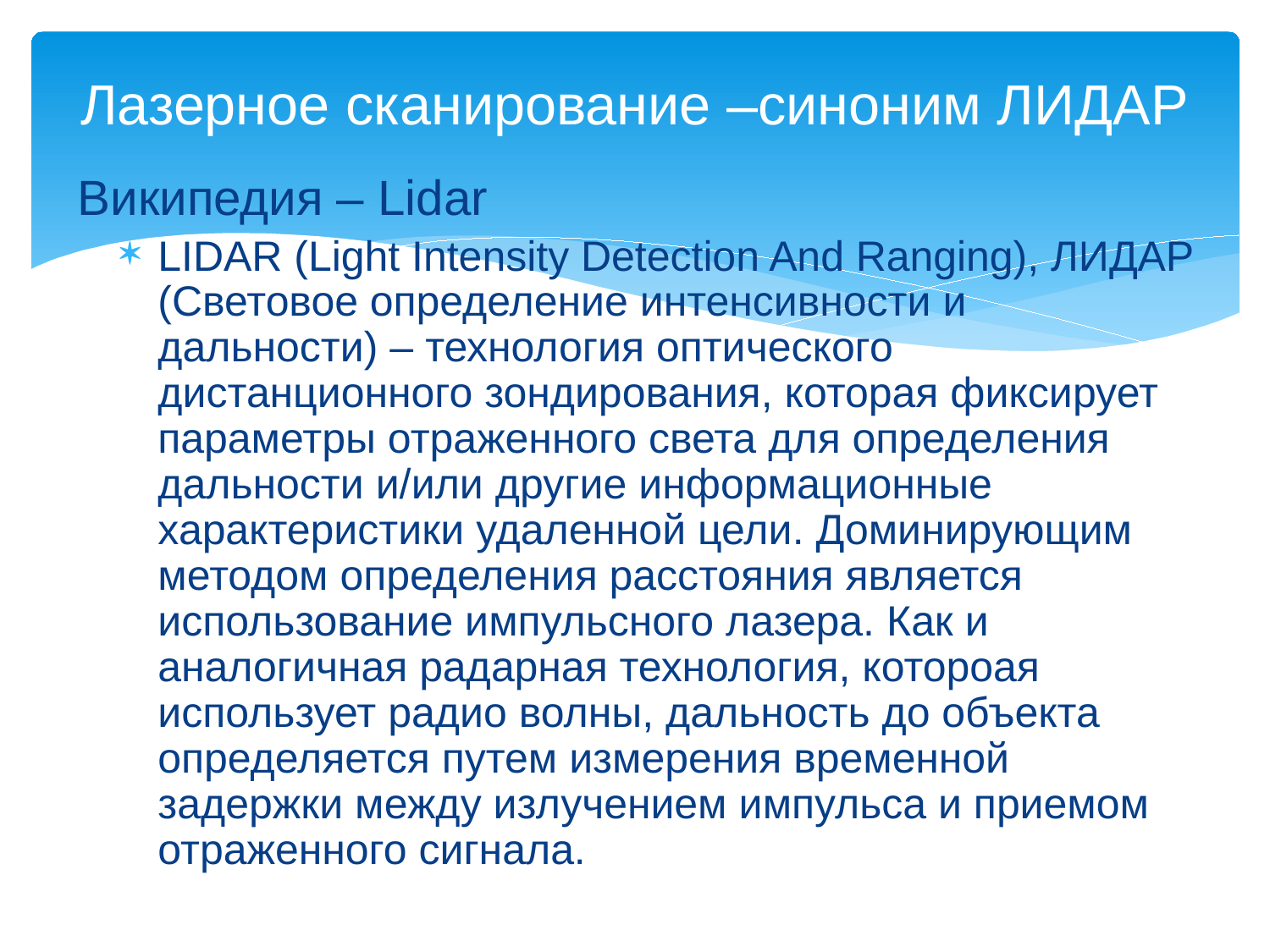

# Лазерное сканирование –синоним ЛИДАР
Википедия – Lidar
LIDAR (Light Intensity Detection And Ranging), ЛИДАР (Световое определение интенсивности и дальности) – технология оптического дистанционного зондирования, которая фиксирует параметры отраженного света для определения дальности и/или другие информационные характеристики удаленной цели. Доминирующим методом определения расстояния является использование импульсного лазера. Как и аналогичная радарная технология, котороая использует радио волны, дальность до объекта определяется путем измерения временной задержки между излучением импульса и приемом отраженного сигнала.